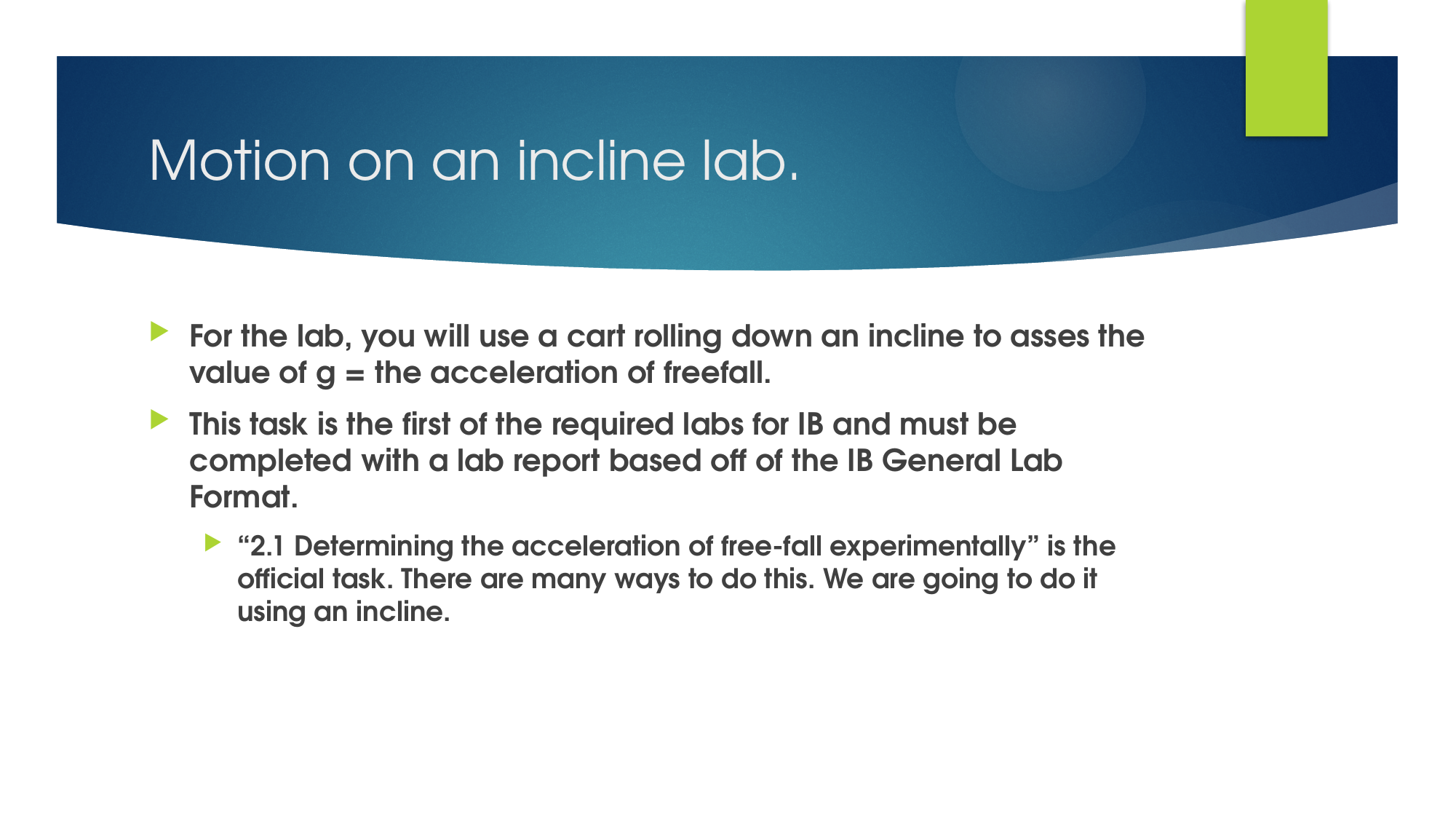

# Motion on an incline lab.
For the lab, you will use a cart rolling down an incline to asses the value of g = the acceleration of freefall.
This task is the first of the required labs for IB and must be completed with a lab report based off of the IB General Lab Format.
“2.1 Determining the acceleration of free-fall experimentally” is the official task. There are many ways to do this. We are going to do it using an incline.